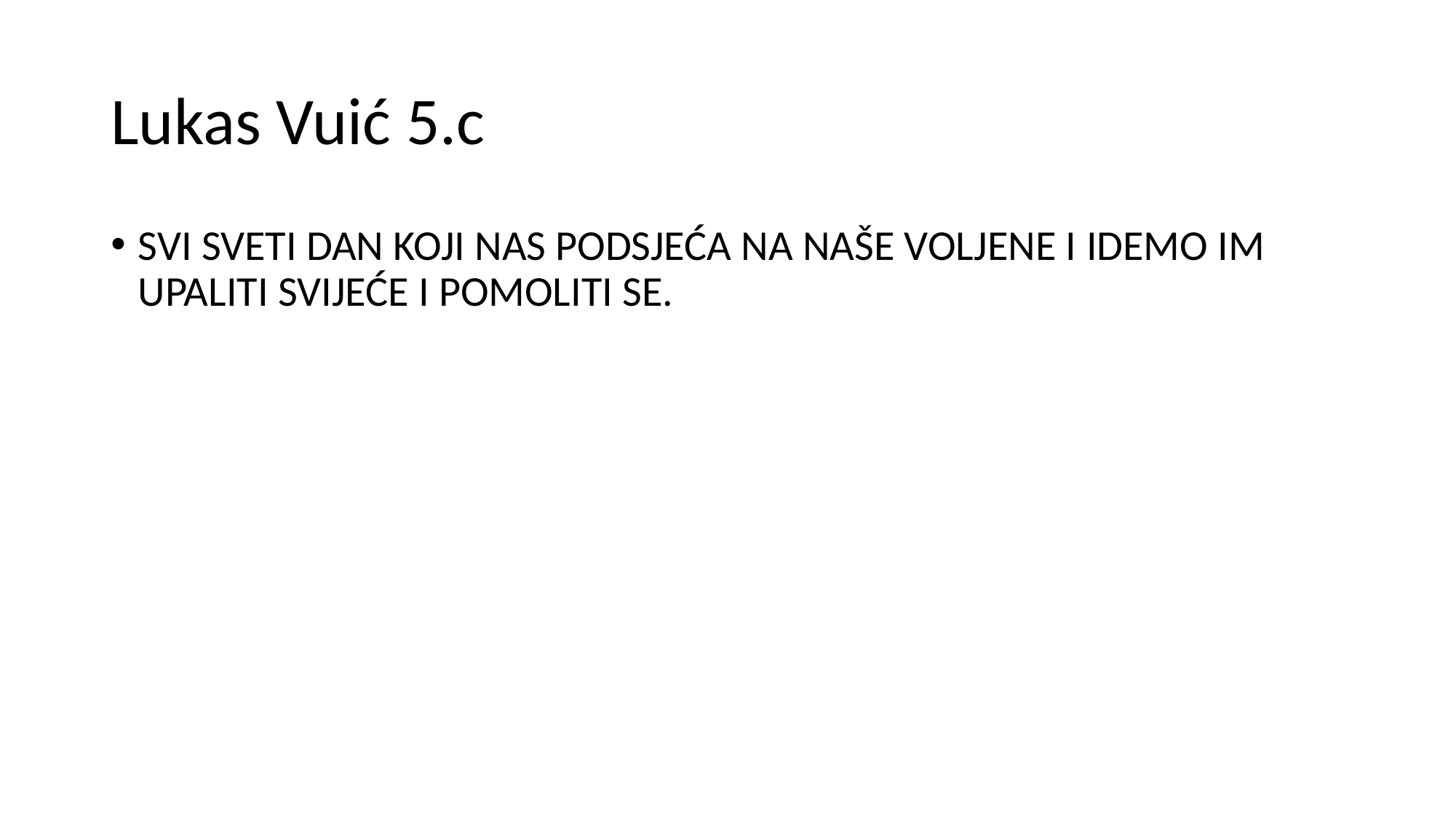

# Lukas Vuić 5.c
SVI SVETI DAN KOJI NAS PODSJEĆA NA NAŠE VOLJENE I IDEMO IM UPALITI SVIJEĆE I POMOLITI SE.